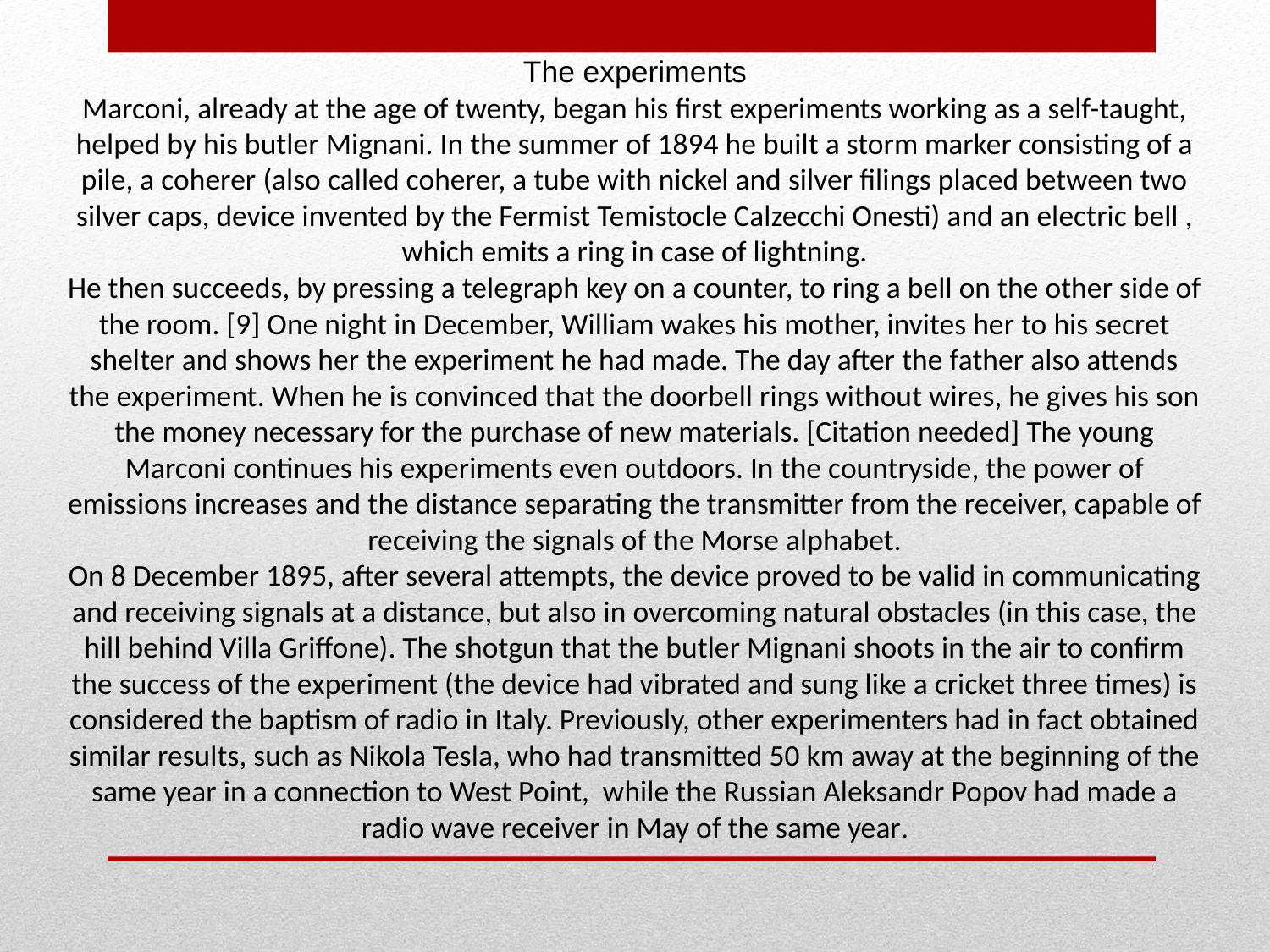

The experiments
Marconi, already at the age of twenty, began his first experiments working as a self-taught, helped by his butler Mignani. In the summer of 1894 he built a storm marker consisting of a pile, a coherer (also called coherer, a tube with nickel and silver filings placed between two silver caps, device invented by the Fermist Temistocle Calzecchi Onesti) and an electric bell , which emits a ring in case of lightning.
He then succeeds, by pressing a telegraph key on a counter, to ring a bell on the other side of the room. [9] One night in December, William wakes his mother, invites her to his secret shelter and shows her the experiment he had made. The day after the father also attends the experiment. When he is convinced that the doorbell rings without wires, he gives his son the money necessary for the purchase of new materials. [Citation needed] The young Marconi continues his experiments even outdoors. In the countryside, the power of emissions increases and the distance separating the transmitter from the receiver, capable of receiving the signals of the Morse alphabet.
On 8 December 1895, after several attempts, the device proved to be valid in communicating and receiving signals at a distance, but also in overcoming natural obstacles (in this case, the hill behind Villa Griffone). The shotgun that the butler Mignani shoots in the air to confirm the success of the experiment (the device had vibrated and sung like a cricket three times) is considered the baptism of radio in Italy. Previously, other experimenters had in fact obtained similar results, such as Nikola Tesla, who had transmitted 50 km away at the beginning of the same year in a connection to West Point,  while the Russian Aleksandr Popov had made a radio wave receiver in May of the same year.